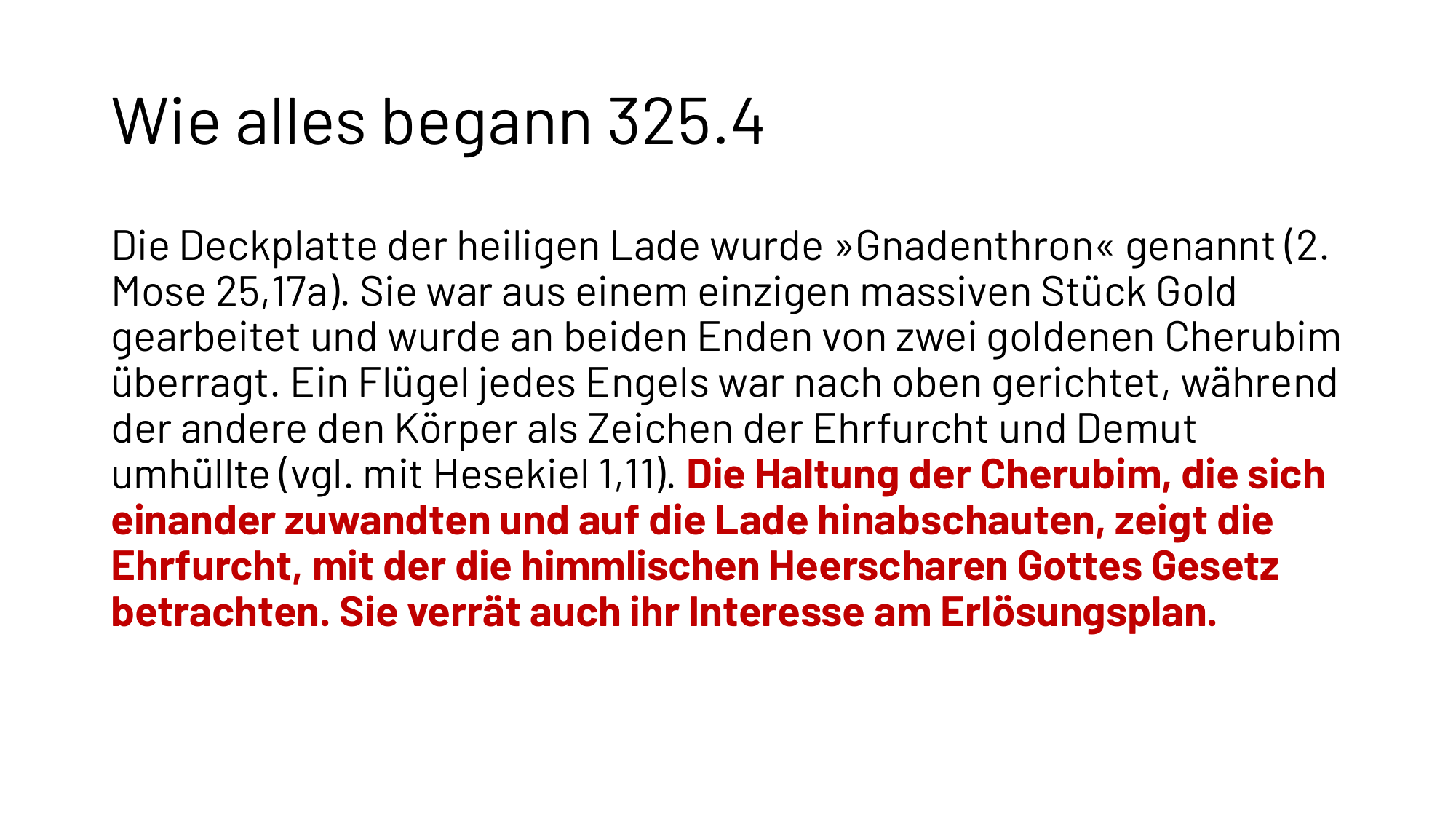

# Wie alles begann 325.4
Die Deckplatte der heiligen Lade wurde »Gnadenthron« genannt (2. Mose 25,17a). Sie war aus einem einzigen massiven Stück Gold gearbeitet und wurde an beiden Enden von zwei goldenen Cherubim überragt. Ein Flügel jedes Engels war nach oben gerichtet, während der andere den Körper als Zeichen der Ehrfurcht und Demut umhüllte (vgl. mit Hesekiel 1,11). Die Haltung der Cherubim, die sich einander zuwandten und auf die Lade hinabschauten, zeigt die Ehrfurcht, mit der die himmlischen Heerscharen Gottes Gesetz betrachten. Sie verrät auch ihr Interesse am Erlösungsplan.